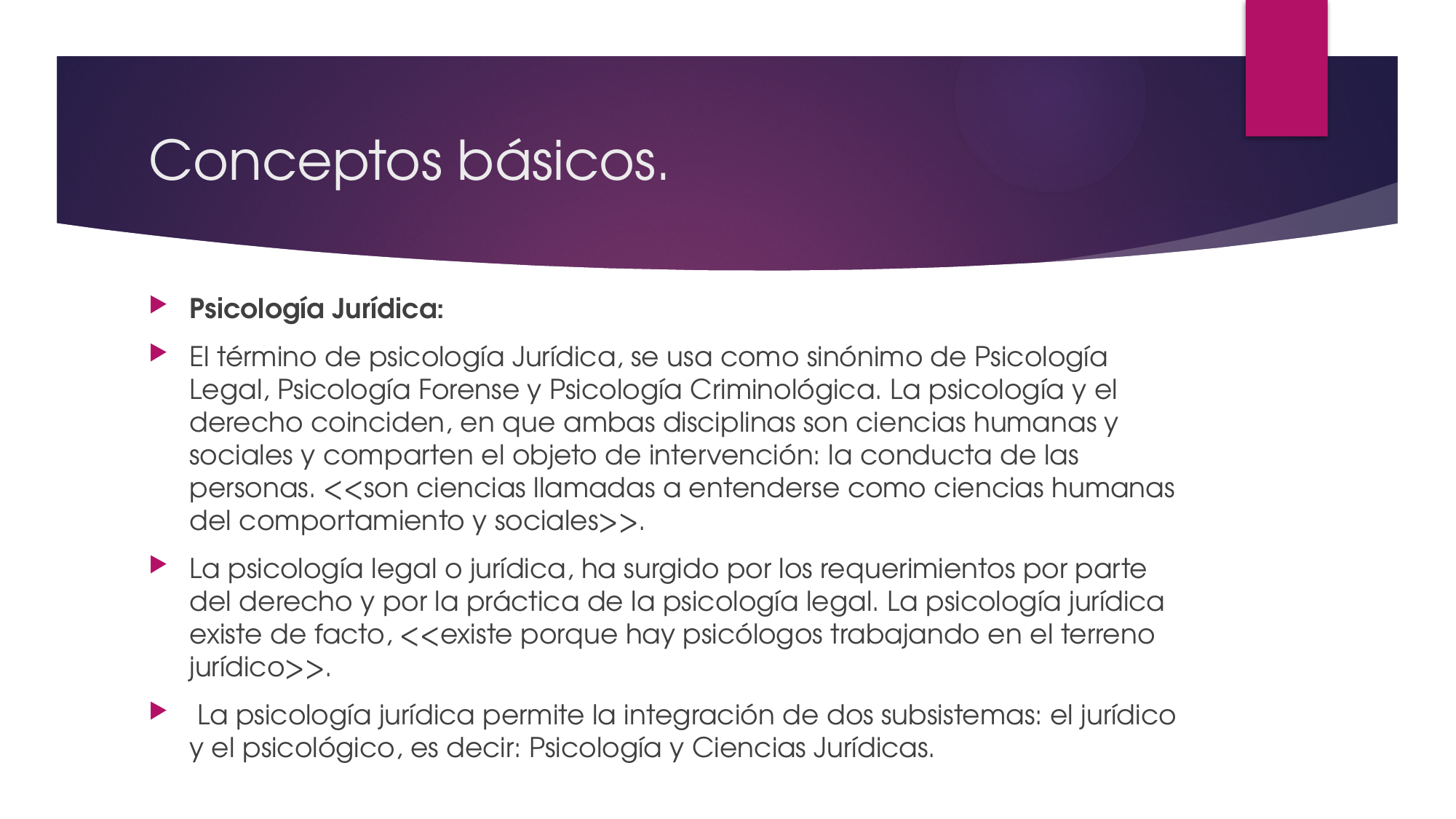

# Conceptos básicos.

Psicología Jurídica:
El término de psicología Jurídica, se usa como sinónimo de Psicología Legal, Psicología Forense y Psicología Criminológica. La psicología y el derecho coinciden, en que ambas disciplinas son ciencias humanas y sociales y comparten el objeto de intervención: la conducta de las personas. <<son ciencias llamadas a entenderse como ciencias humanas del comportamiento y sociales>>.
La psicología legal o jurídica, ha surgido por los requerimientos por parte del derecho y por la práctica de la psicología legal. La psicología jurídica existe de facto, <<existe porque hay psicólogos trabajando en el terreno jurídico>>.
 La psicología jurídica permite la integración de dos subsistemas: el jurídico y el psicológico, es decir: Psicología y Ciencias Jurídicas.